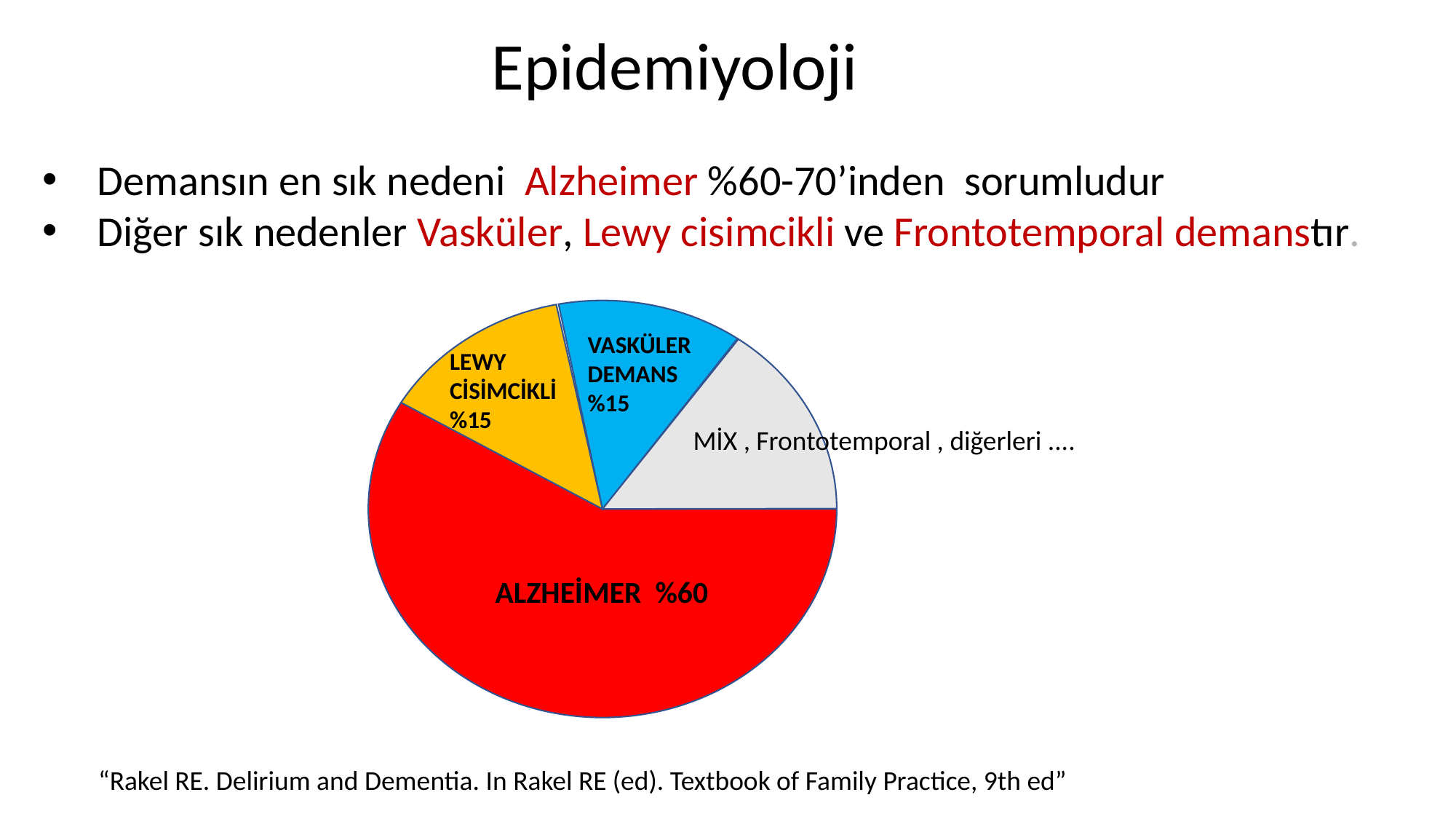

# Epidemiyoloji
Demansın en sık nedeni  Alzheimer %60-70’inden  sorumludur
Diğer sık nedenler Vasküler, Lewy cisimcikli ve Frontotemporal demanstır.

  ALZHEİMER  %60

VASKÜLER
DEMANS
%15

LEWY
CİSİMCİKLİ
%15
MİX , Frontotemporal , diğerleri ....
“Rakel RE. Delirium and Dementia. In Rakel RE (ed). Textbook of Family Practice, 9th ed”